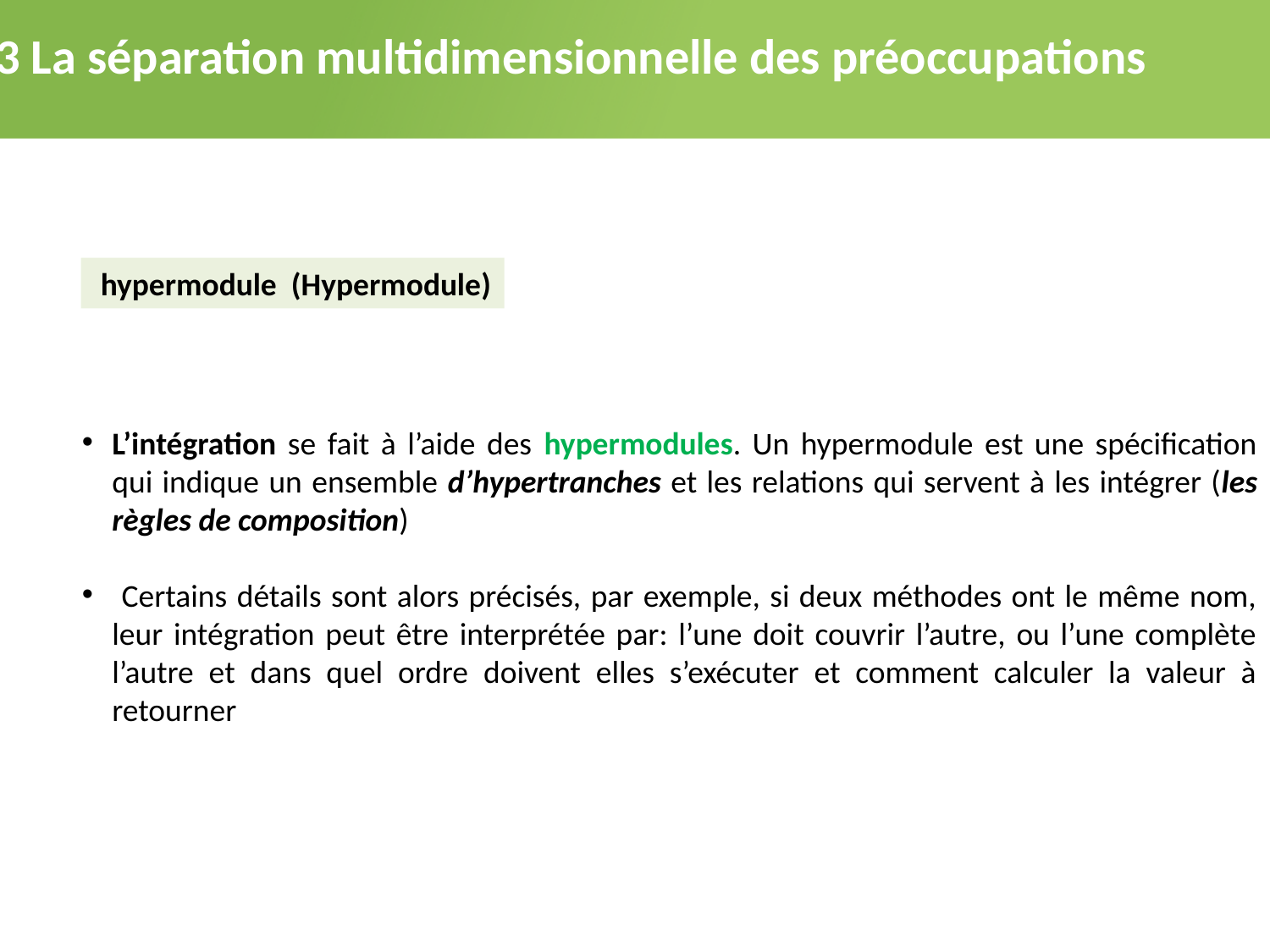

2.3 La séparation multidimensionnelle des préoccupations
 hypermodule  (Hypermodule)
L’intégration se fait à l’aide des hypermodules. Un hypermodule est une spécification qui indique un ensemble d’hypertranches et les relations qui servent à les intégrer (les règles de composition)

 Certains détails sont alors précisés, par exemple, si deux méthodes ont le même nom, leur intégration peut être interprétée par: l’une doit couvrir l’autre, ou l’une complète l’autre et dans quel ordre doivent elles s’exécuter et comment calculer la valeur à retourner